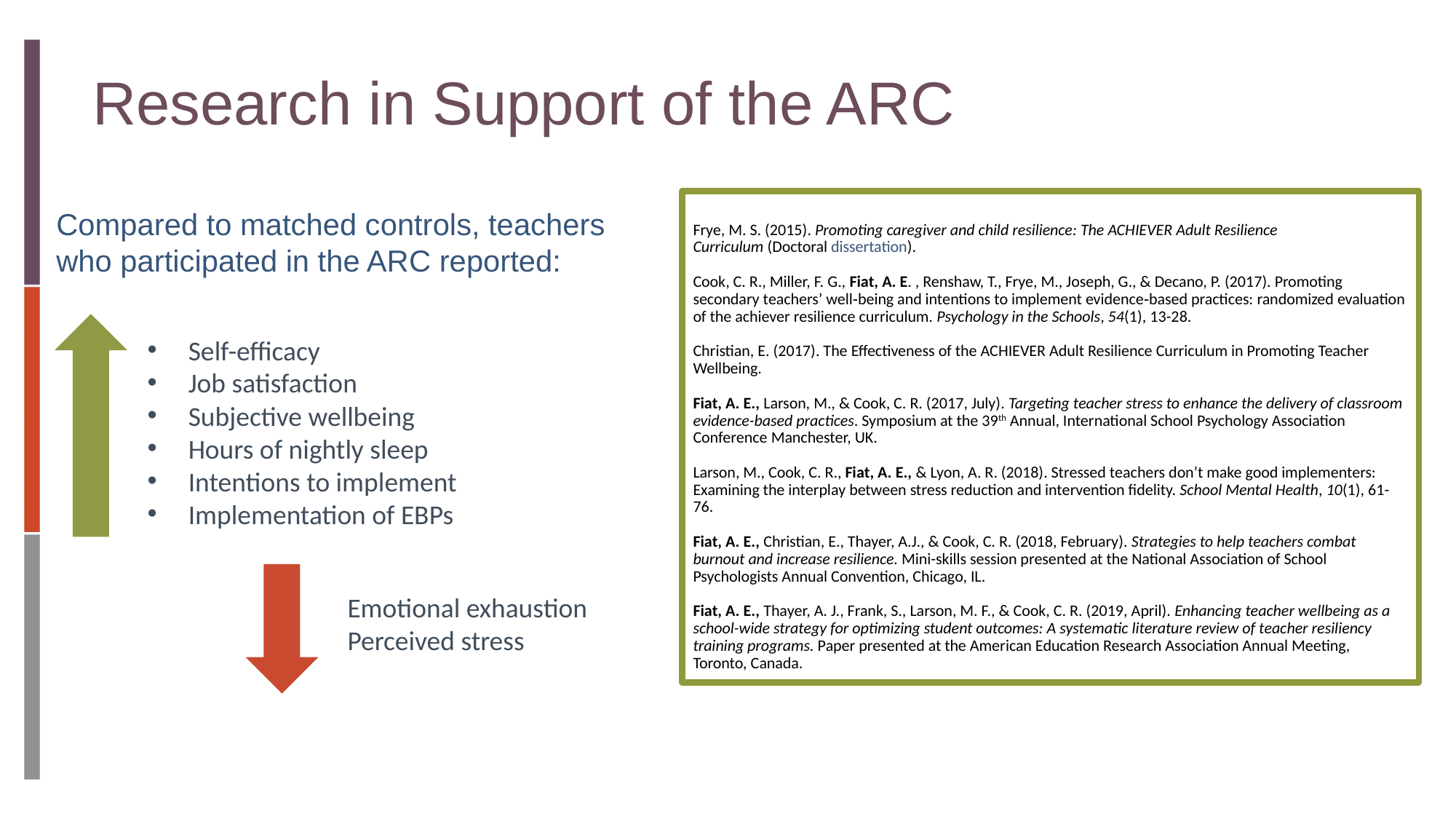

Research in Support of the ARC

Frye, M. S. (2015). Promoting caregiver and child resilience: The ACHIEVER Adult Resilience Curriculum (Doctoral dissertation).

Cook, C. R., Miller, F. G., Fiat, A. E. , Renshaw, T., Frye, M., Joseph, G., & Decano, P. (2017). Promoting secondary teachers’ well‐being and intentions to implement evidence‐based practices: randomized evaluation of the achiever resilience curriculum. Psychology in the Schools, 54(1), 13-28.

Christian, E. (2017). The Effectiveness of the ACHIEVER Adult Resilience Curriculum in Promoting Teacher Wellbeing.

Fiat, A. E., Larson, M., & Cook, C. R. (2017, July). Targeting teacher stress to enhance the delivery of classroom evidence-based practices. Symposium at the 39th Annual, International School Psychology Association Conference Manchester, UK.

Larson, M., Cook, C. R., Fiat, A. E., & Lyon, A. R. (2018). Stressed teachers don’t make good implementers: Examining the interplay between stress reduction and intervention fidelity. School Mental Health, 10(1), 61-76.

Fiat, A. E., Christian, E., Thayer, A.J., & Cook, C. R. (2018, February). Strategies to help teachers combat burnout and increase resilience. Mini-skills session presented at the National Association of School Psychologists Annual Convention, Chicago, IL.

Fiat, A. E., Thayer, A. J., Frank, S., Larson, M. F., & Cook, C. R. (2019, April). Enhancing teacher wellbeing as a school-wide strategy for optimizing student outcomes: A systematic literature review of teacher resiliency training programs. Paper presented at the American Education Research Association Annual Meeting, Toronto, Canada.
Compared to matched controls, teachers who participated in the ARC reported:

Self-efficacy
Job satisfaction
Subjective wellbeing
Hours of nightly sleep
Intentions to implement
Implementation of EBPs

Emotional exhaustion
Perceived stress